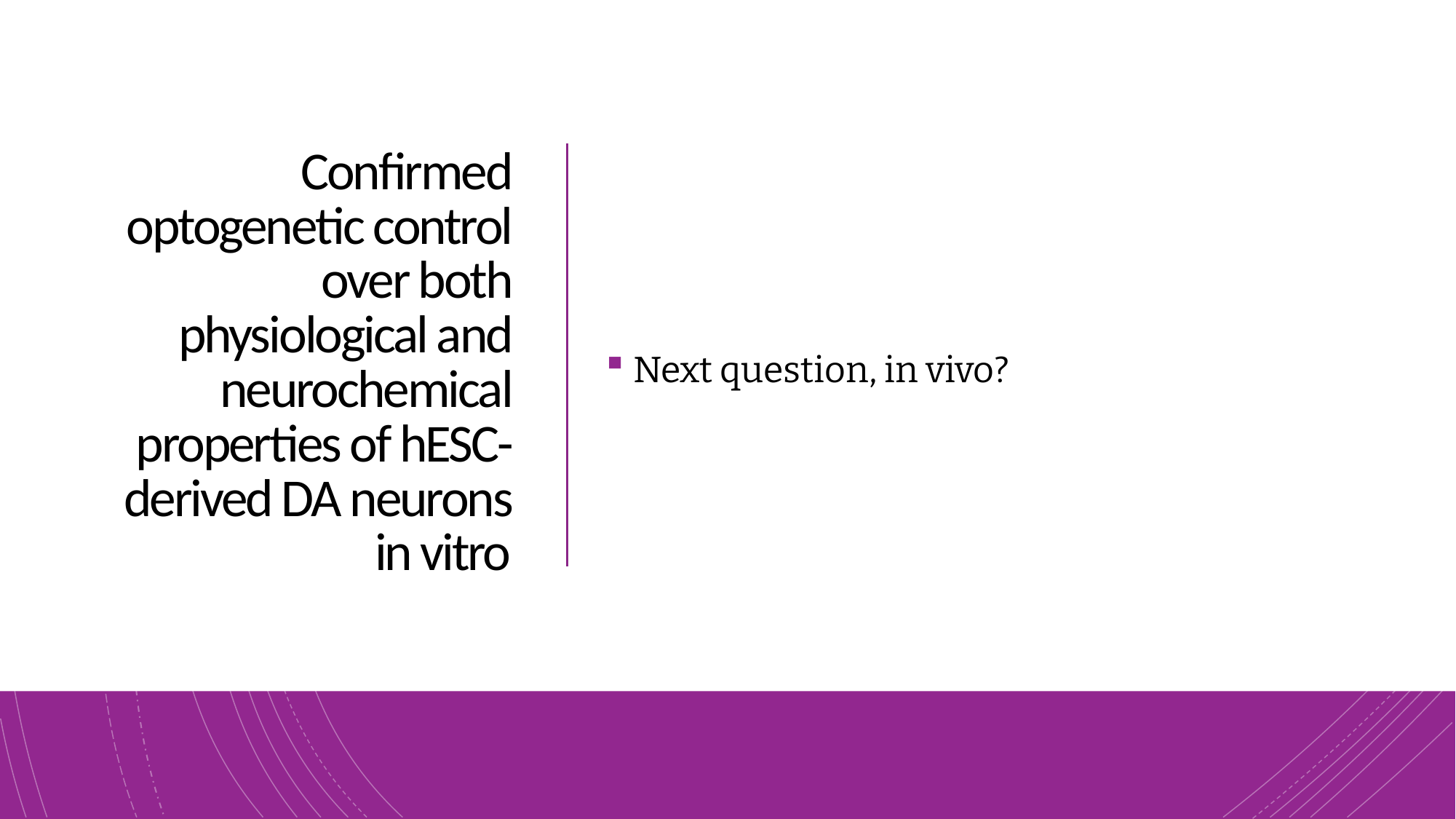

# Confirmed optogenetic control over both physiological and neurochemical properties of hESC-derived DA neurons in vitro
Next question, in vivo?